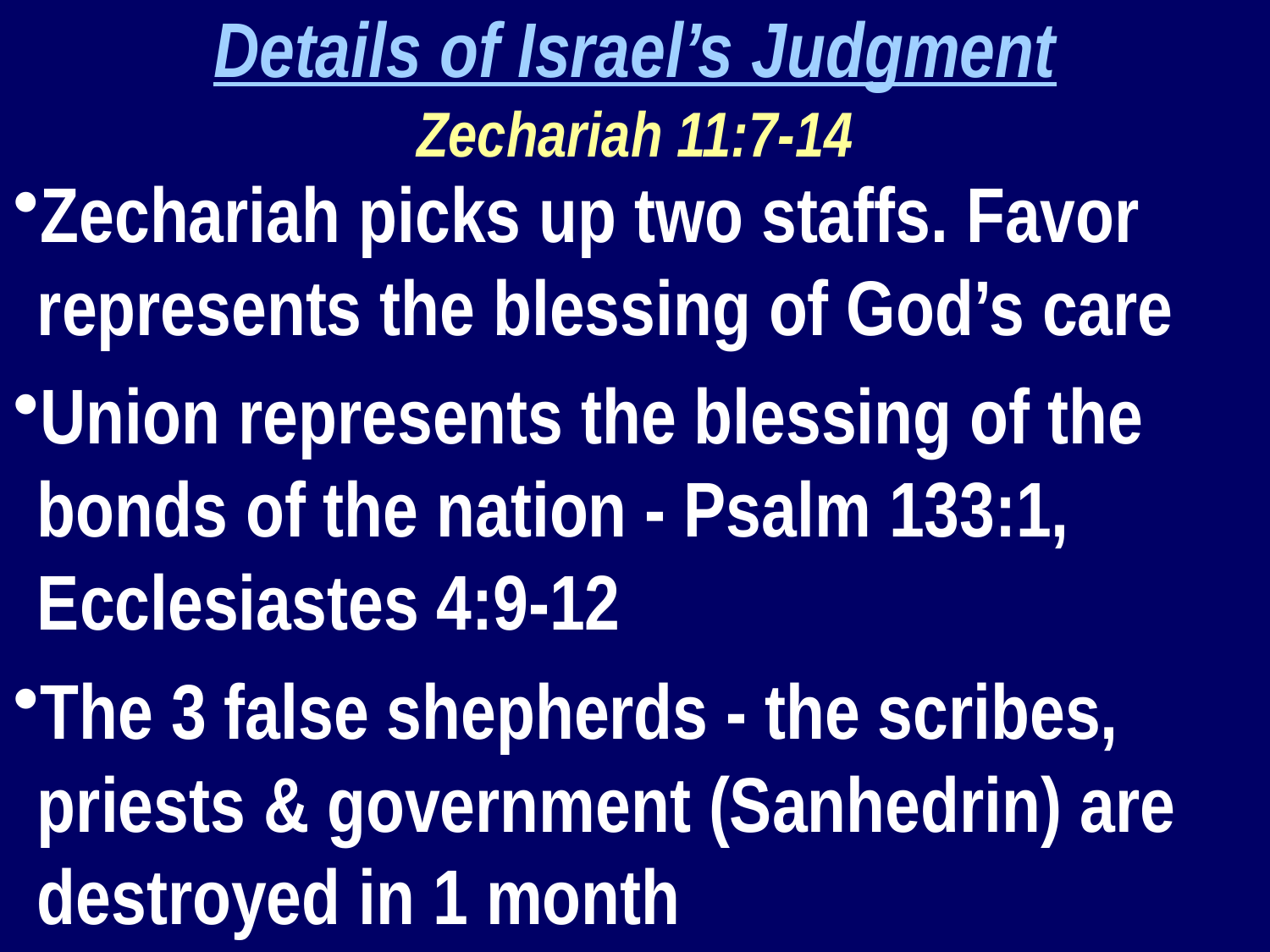

Details of Israel’s Judgment
Zechariah 11:7-14
Zechariah picks up two staffs. Favor represents the blessing of God’s care
Union represents the blessing of the bonds of the nation - Psalm 133:1, Ecclesiastes 4:9-12
The 3 false shepherds - the scribes, priests & government (Sanhedrin) are destroyed in 1 month